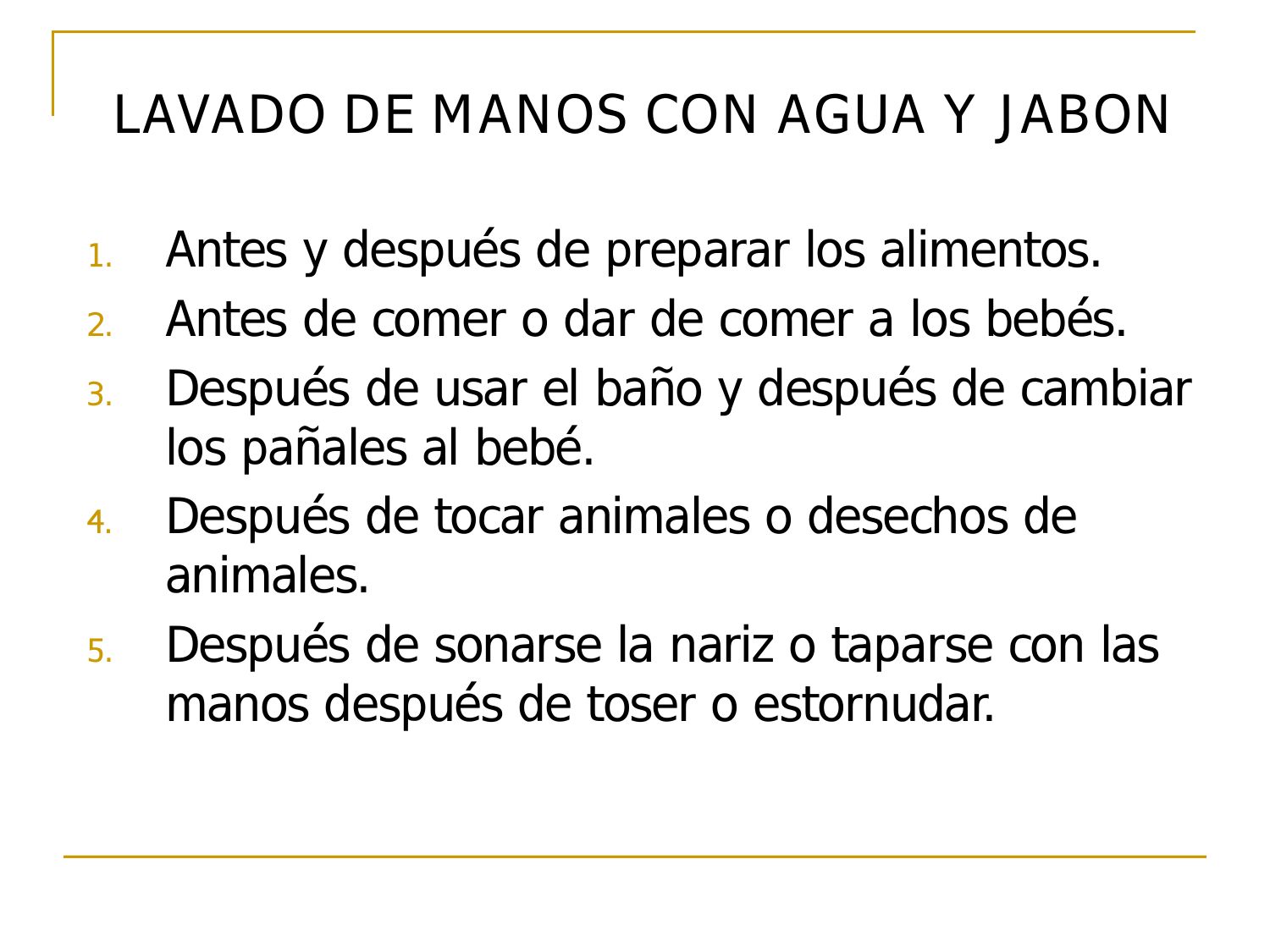

# LAVADO DE MANOS CON AGUA Y JABON
Antes y después de preparar los alimentos.
Antes de comer o dar de comer a los bebés.
Después de usar el baño y después de cambiar los pañales al bebé.
Después de tocar animales o desechos de animales.
Después de sonarse la nariz o taparse con las manos después de toser o estornudar.